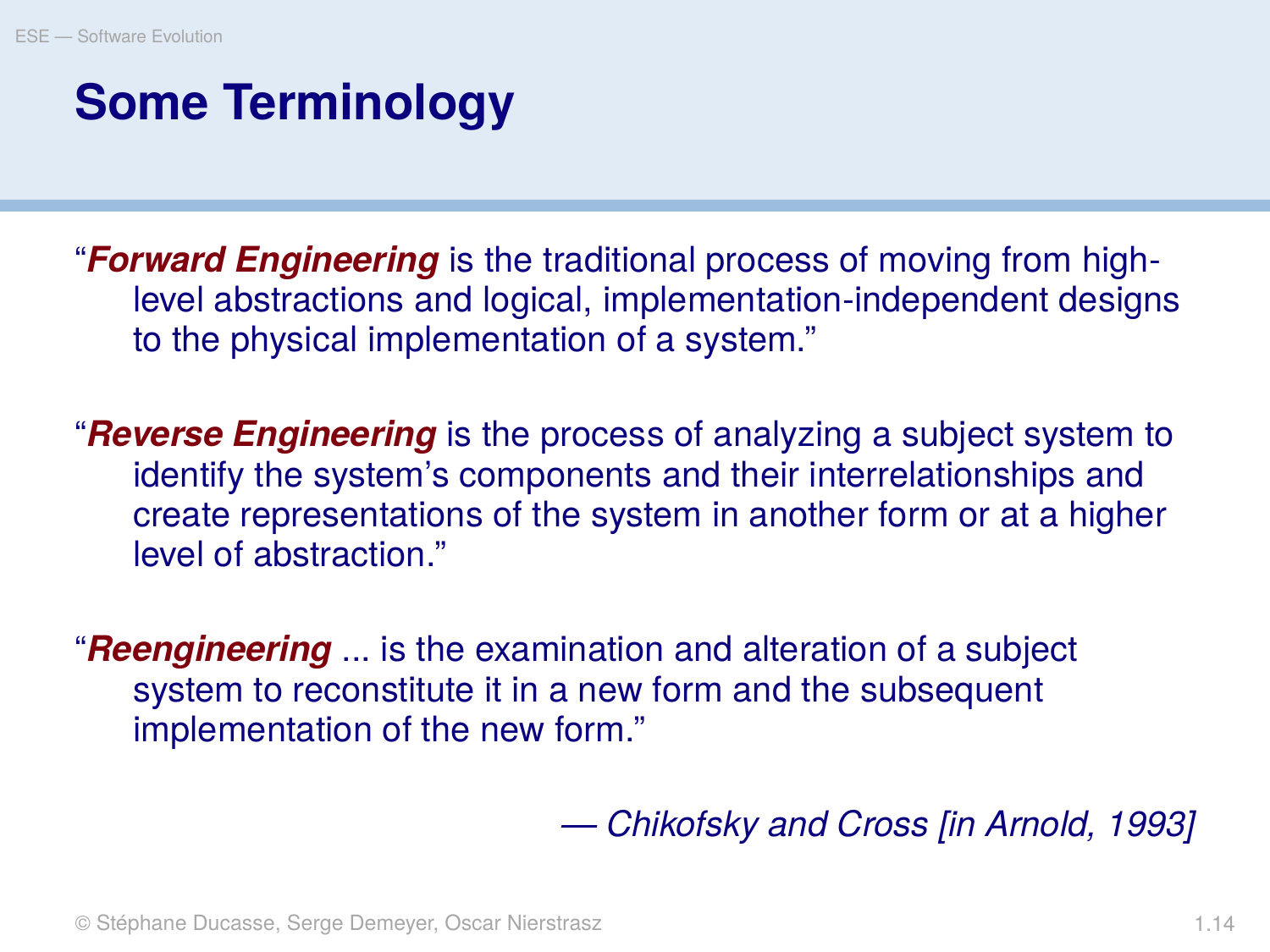

ESE — Software Evolution
# Some Terminology
“Forward Engineering is the traditional process of moving from high-level abstractions and logical, implementation-independent designs to the physical implementation of a system.”

“Reverse Engineering is the process of analyzing a subject system to identify the system’s components and their interrelationships and create representations of the system in another form or at a higher level of abstraction.”

“Reengineering ... is the examination and alteration of a subject system to reconstitute it in a new form and the subsequent implementation of the new form.”

	— Chikofsky and Cross [in Arnold, 1993]
© Stéphane Ducasse, Serge Demeyer, Oscar Nierstrasz
1.14